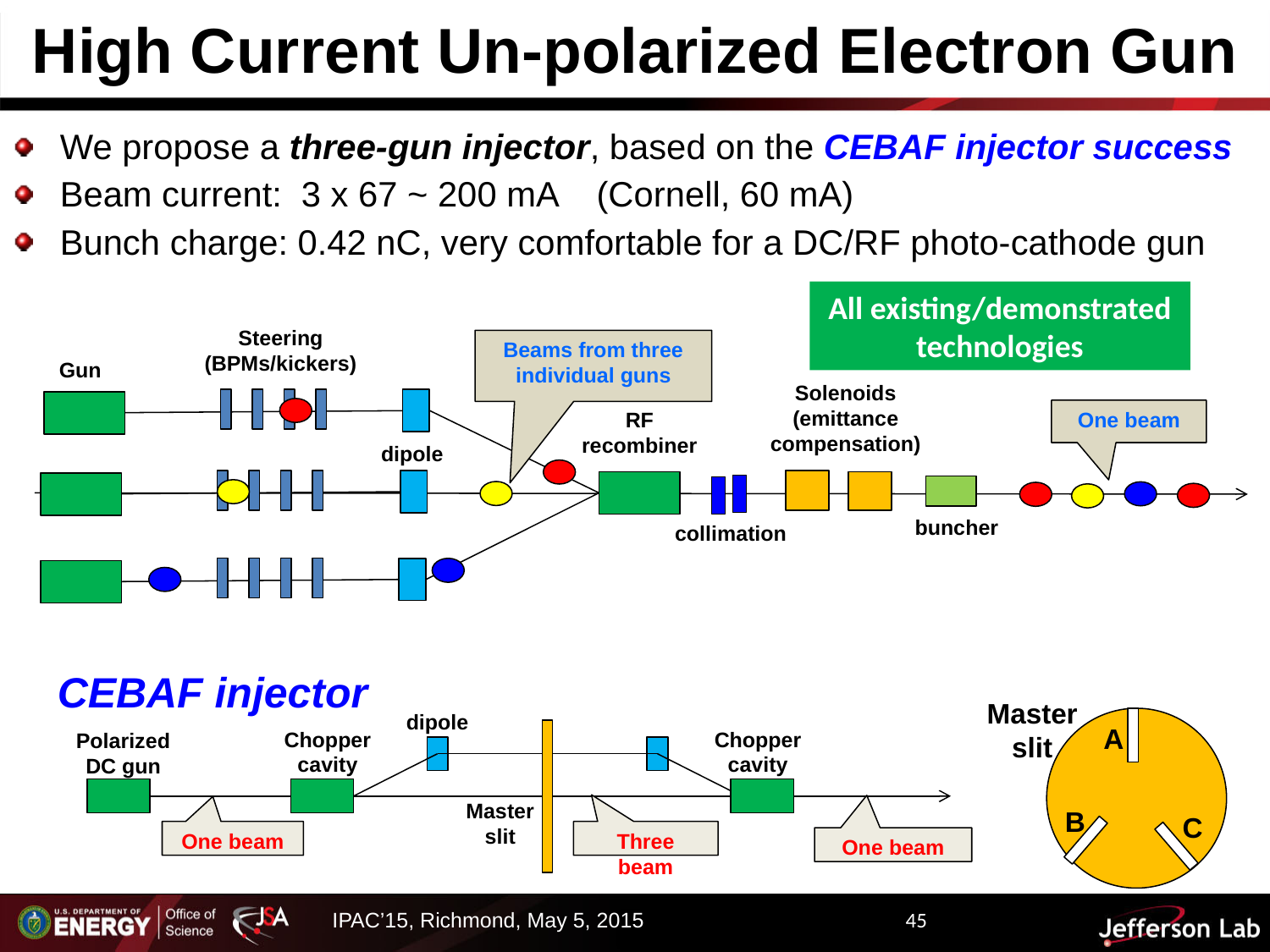

# High Current Un-polarized Electron Gun
We propose a three-gun injector, based on the CEBAF injector success
Beam current:  3 x 67 ~ 200 mA    (Cornell, 60 mA)
Bunch charge: 0.42 nC, very comfortable for a DC/RF photo-cathode gun

All existing/demonstrated technologies
Steering (BPMs/kickers)
Beams from three individual guns
Gun
Solenoids (emittance compensation)

One beam
RF recombiner
dipole

buncher
collimation

CEBAF injector
Master slit

A
B
C
dipole
Chopper cavity
Chopper cavity

Polarized DC gun

Master slit
One beam
Three beam
One beam